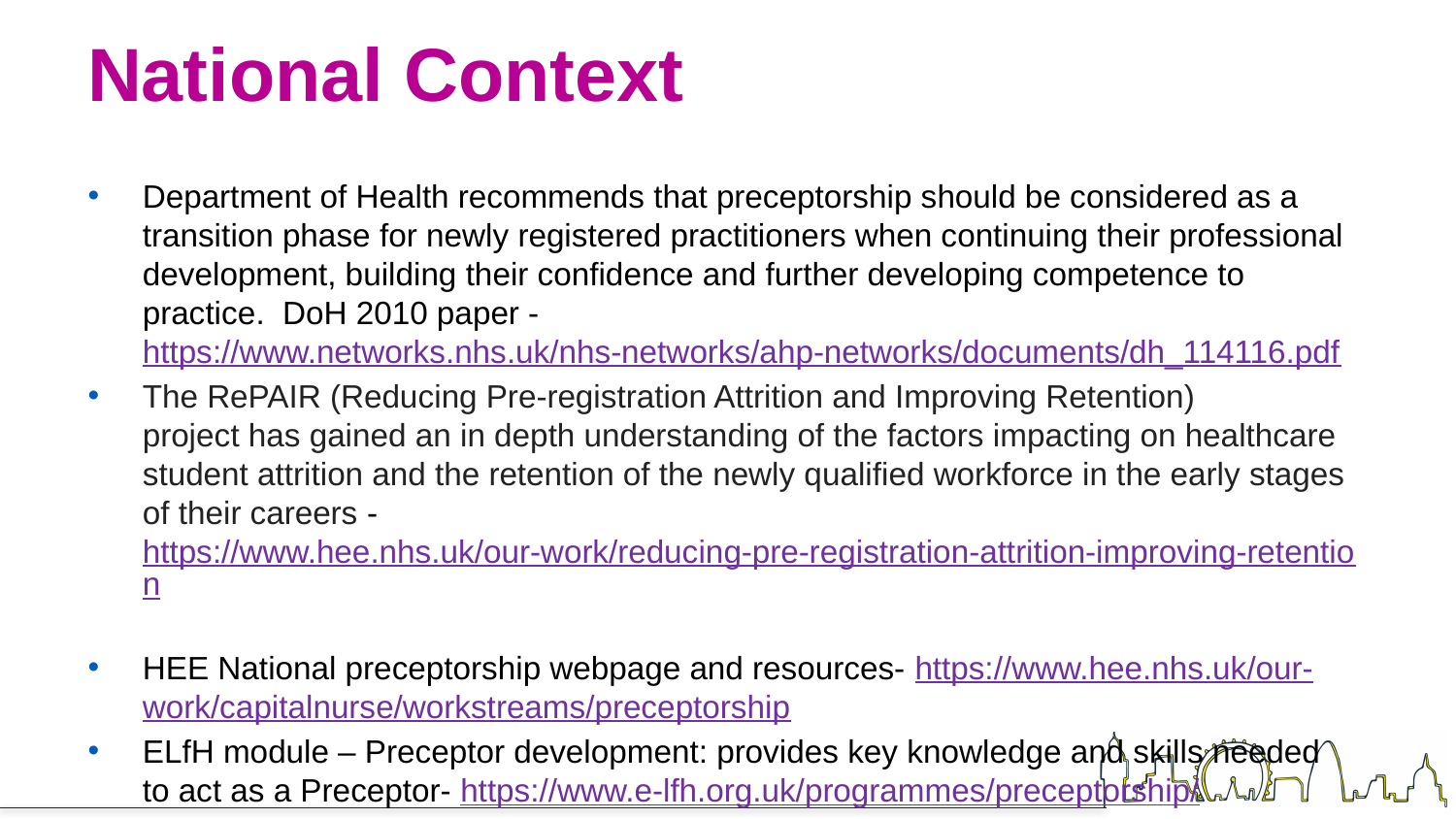

# National Context

Department of Health recommends that preceptorship should be considered as a transition phase for newly registered practitioners when continuing their professional development, building their confidence and further developing competence to practice.  DoH 2010 paper - https://www.networks.nhs.uk/nhs-networks/ahp-networks/documents/dh_114116.pdf
The RePAIR (Reducing Pre-registration Attrition and Improving Retention) project has gained an in depth understanding of the factors impacting on healthcare student attrition and the retention of the newly qualified workforce in the early stages of their careers -https://www.hee.nhs.uk/our-work/reducing-pre-registration-attrition-improving-retention
HEE National preceptorship webpage and resources- https://www.hee.nhs.uk/our-work/capitalnurse/workstreams/preceptorship
ELfH module – Preceptor development: provides key knowledge and skills needed to act as a Preceptor- https://www.e-lfh.org.uk/programmes/preceptorship/